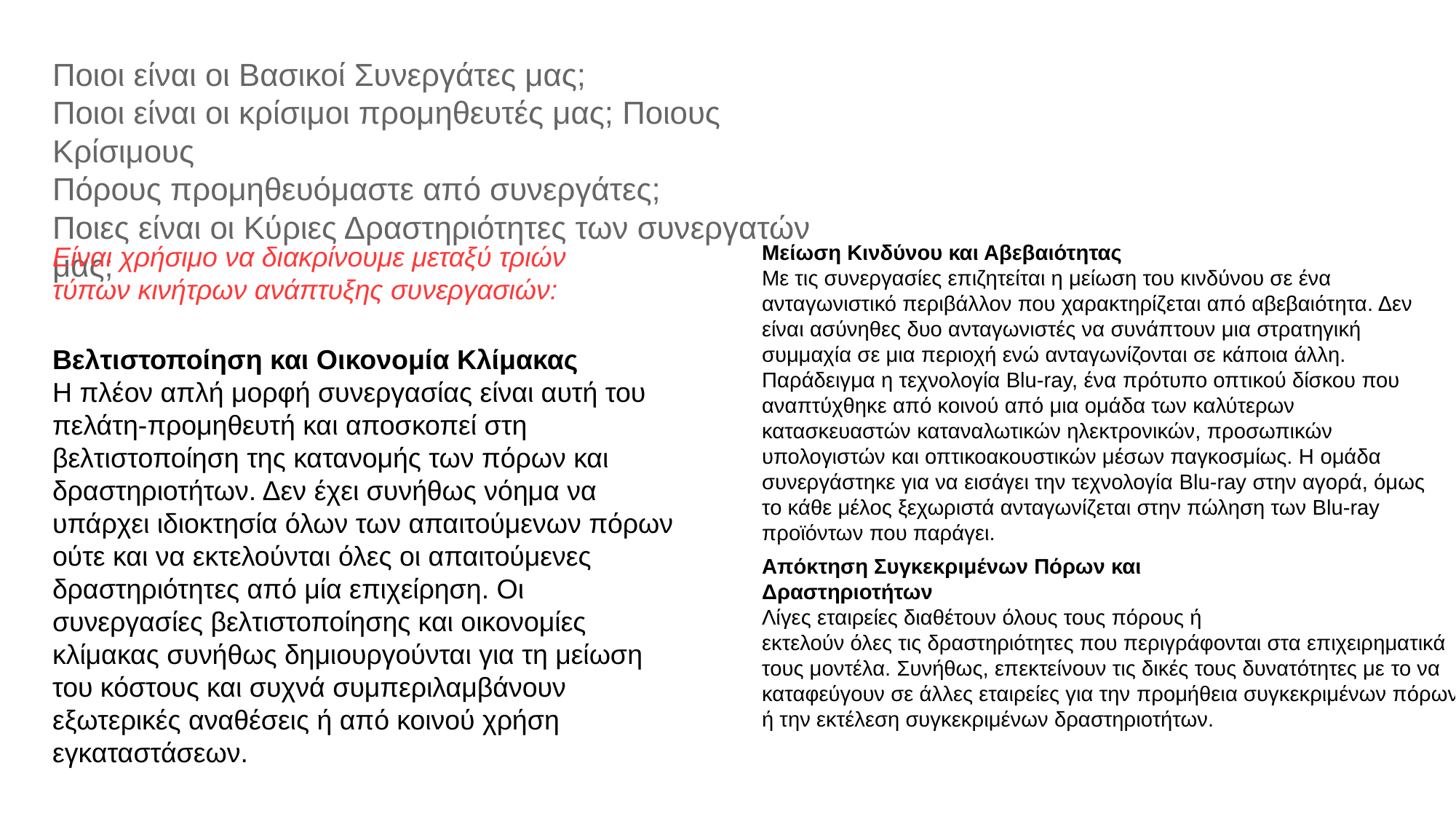

Ποιοι είναι οι Βασικοί Συνεργάτες μας;
Ποιοι είναι οι κρίσιμοι προμηθευτές μας; Ποιους Κρίσιμους
Πόρους προμηθευόμαστε από συνεργάτες;
Ποιες είναι οι Κύριες Δραστηριότητες των συνεργατών μας;
Είναι χρήσιμο να διακρίνουμε μεταξύ τριών
τύπων κινήτρων ανάπτυξης συνεργασιών:
Μείωση Κινδύνου και Αβεβαιότητας
Με τις συνεργασίες επιζητείται η μείωση του κινδύνου σε ένα ανταγωνιστικό περιβάλλον που χαρακτηρίζεται από αβεβαιότητα. Δεν είναι ασύνηθες δυο ανταγωνιστές να συνάπτουν μια στρατηγική συμμαχία σε μια περιοχή ενώ ανταγωνίζονται σε κάποια άλλη. Παράδειγμα η τεχνολογία Blu-ray, ένα πρότυπο οπτικού δίσκου που αναπτύχθηκε από κοινού από μια ομάδα των καλύτερων κατασκευαστών καταναλωτικών ηλεκτρονικών, προσωπικών υπολογιστών και οπτικοακουστικών μέσων παγκοσμίως. Η ομάδα συνεργάστηκε για να εισάγει την τεχνολογία Blu-ray στην αγορά, όμως το κάθε μέλος ξεχωριστά ανταγωνίζεται στην πώληση των Blu-ray προϊόντων που παράγει.
Βελτιστοποίηση και Οικονομία Κλίμακας
Η πλέον απλή μορφή συνεργασίας είναι αυτή του πελάτη-προμηθευτή και αποσκοπεί στη βελτιστοποίηση της κατανομής των πόρων και δραστηριοτήτων. Δεν έχει συνήθως νόημα να υπάρχει ιδιοκτησία όλων των απαιτούμενων πόρων ούτε και να εκτελούνται όλες οι απαιτούμενες δραστηριότητες από μία επιχείρηση. Οι συνεργασίες βελτιστοποίησης και οικονομίες κλίμακας συνήθως δημιουργούνται για τη μείωση του κόστους και συχνά συμπεριλαμβάνουν εξωτερικές αναθέσεις ή από κοινού χρήση εγκαταστάσεων.
Απόκτηση Συγκεκριμένων Πόρων και
Δραστηριοτήτων
Λίγες εταιρείες διαθέτουν όλους τους πόρους ή
εκτελούν όλες τις δραστηριότητες που περιγράφονται στα επιχειρηματικά τους μοντέλα. Συνήθως, επεκτείνουν τις δικές τους δυνατότητες με το να καταφεύγουν σε άλλες εταιρείες για την προμήθεια συγκεκριμένων πόρων ή την εκτέλεση συγκεκριμένων δραστηριοτήτων.